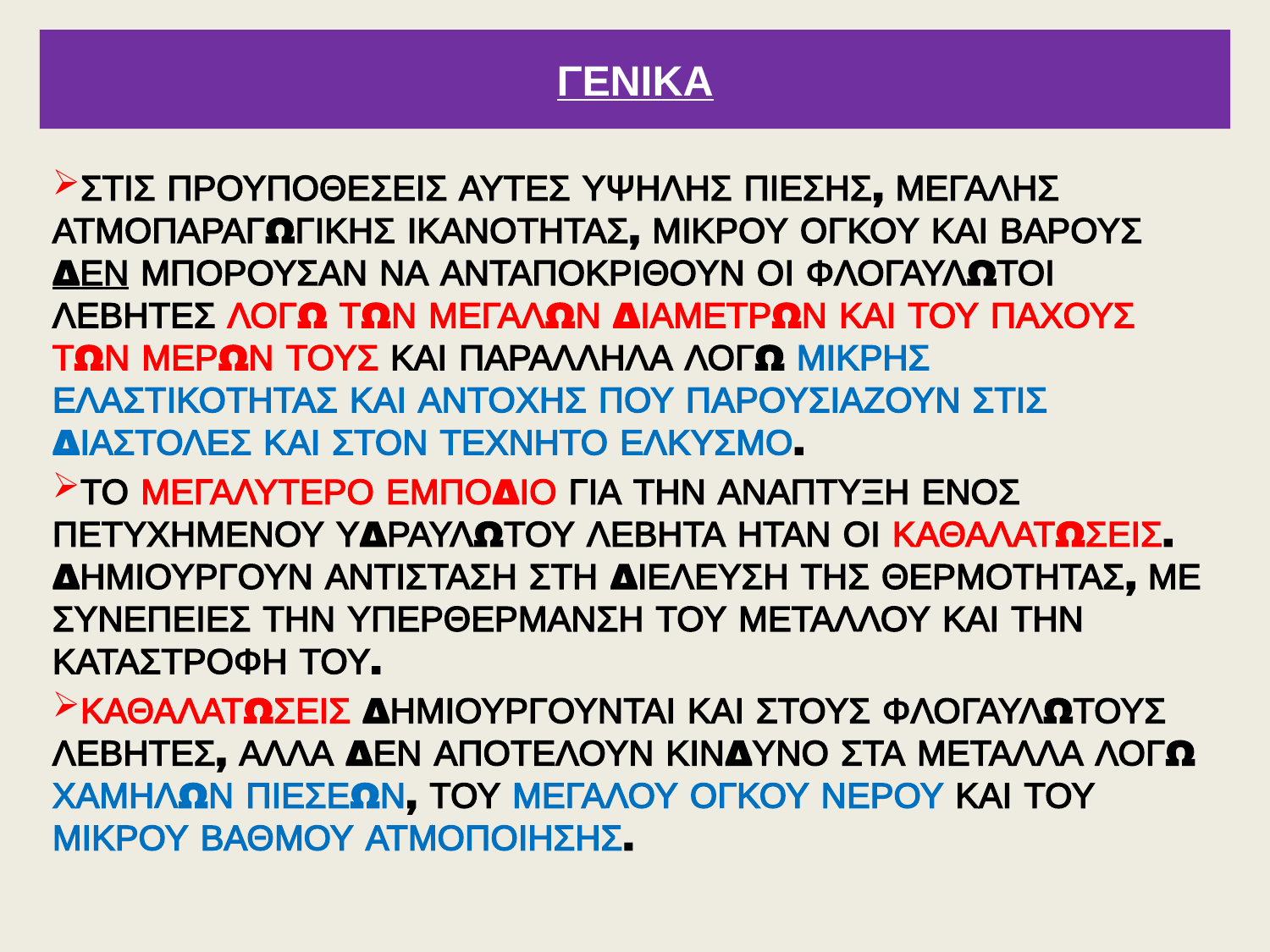

# ΓΕΝΙΚΑ
ΣΤΙΣ ΠΡΟΥΠΟΘΕΣΕΙΣ ΑΥΤΕΣ ΥΨΗΛΗΣ ΠΙΕΣΗΣ, ΜΕΓΑΛΗΣ ΑΤΜΟΠΑΡΑΓΩΓΙΚΗΣ ΙΚΑΝΟΤΗΤΑΣ, ΜΙΚΡΟΥ ΟΓΚΟΥ ΚΑΙ ΒΑΡΟΥΣ ΔΕΝ ΜΠΟΡΟΥΣΑΝ ΝΑ ΑΝΤΑΠΟΚΡΙΘΟΥΝ ΟΙ ΦΛΟΓΑΥΛΩΤΟΙ ΛΕΒΗΤΕΣ ΛΟΓΩ ΤΩΝ ΜΕΓΑΛΩΝ ΔΙΑΜΕΤΡΩΝ ΚΑΙ ΤΟΥ ΠΑΧΟΥΣ ΤΩΝ ΜΕΡΩΝ ΤΟΥΣ ΚΑΙ ΠΑΡΑΛΛΗΛΑ ΛΟΓΩ ΜΙΚΡΗΣ ΕΛΑΣΤΙΚΟΤΗΤΑΣ ΚΑΙ ΑΝΤΟΧΗΣ ΠΟΥ ΠΑΡΟΥΣΙΑΖΟΥΝ ΣΤΙΣ ΔΙΑΣΤΟΛΕΣ ΚΑΙ ΣΤΟΝ ΤΕΧΝΗΤΟ ΕΛΚΥΣΜΟ.
ΤΟ ΜΕΓΑΛΥΤΕΡΟ ΕΜΠΟΔΙΟ ΓΙΑ ΤΗΝ ΑΝΑΠΤΥΞΗ ΕΝΟΣ ΠΕΤΥΧΗΜΕΝΟΥ ΥΔΡΑΥΛΩΤΟΥ ΛΕΒΗΤΑ ΗΤΑΝ ΟΙ ΚΑΘΑΛΑΤΩΣΕΙΣ. ΔΗΜΙΟΥΡΓΟΥΝ ΑΝΤΙΣΤΑΣΗ ΣΤΗ ΔΙΕΛΕΥΣΗ ΤΗΣ ΘΕΡΜΟΤΗΤΑΣ, ΜΕ ΣΥΝΕΠΕΙΕΣ ΤΗΝ ΥΠΕΡΘΕΡΜΑΝΣΗ ΤΟΥ ΜΕΤΑΛΛΟΥ ΚΑΙ ΤΗΝ ΚΑΤΑΣΤΡΟΦΗ ΤΟΥ.
ΚΑΘΑΛΑΤΩΣΕΙΣ ΔΗΜΙΟΥΡΓΟΥΝΤΑΙ ΚΑΙ ΣΤΟΥΣ ΦΛΟΓΑΥΛΩΤΟΥΣ ΛΕΒΗΤΕΣ, ΑΛΛΑ ΔΕΝ ΑΠΟΤΕΛΟΥΝ ΚΙΝΔΥΝΟ ΣΤΑ ΜΕΤΑΛΛΑ ΛΟΓΩ ΧΑΜΗΛΩΝ ΠΙΕΣΕΩΝ, ΤΟΥ ΜΕΓΑΛΟΥ ΟΓΚΟΥ ΝΕΡΟΥ ΚΑΙ ΤΟΥ ΜΙΚΡΟΥ ΒΑΘΜΟΥ ΑΤΜΟΠΟΙΗΣΗΣ.